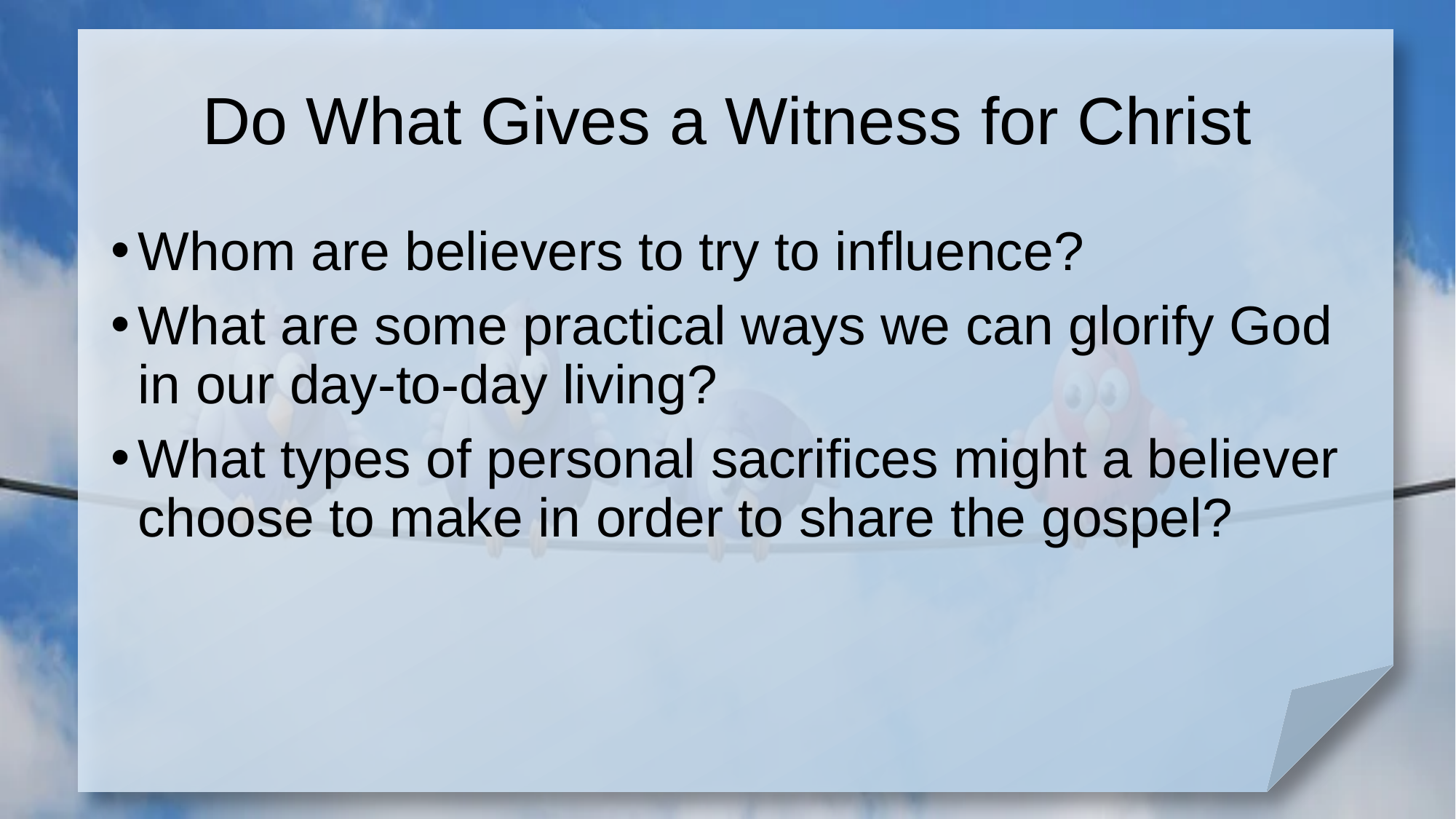

# Do What Gives a Witness for Christ
Whom are believers to try to influence?
What are some practical ways we can glorify God in our day-to-day living?
What types of personal sacrifices might a believer choose to make in order to share the gospel?